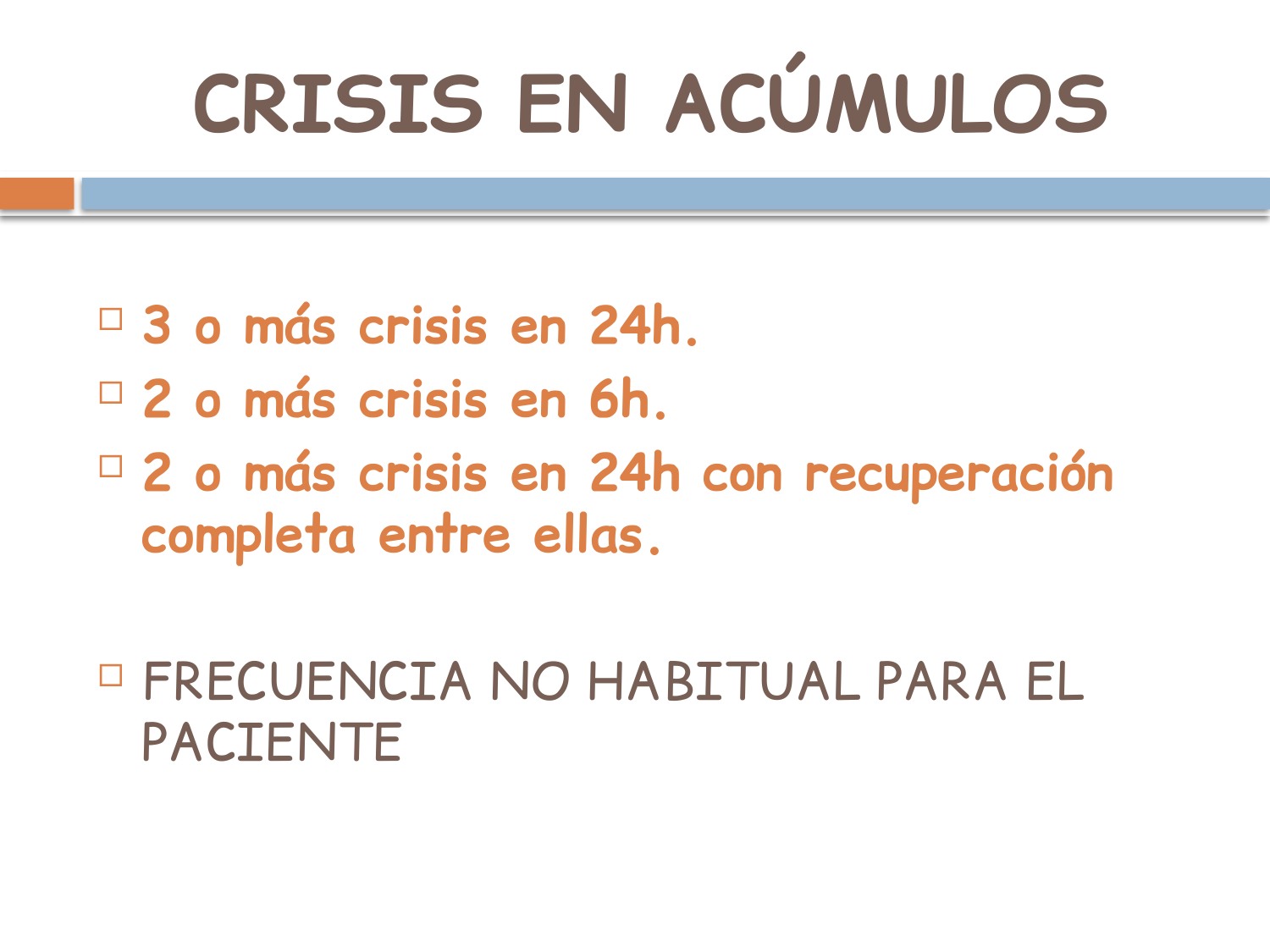

# CRISIS EN ACÚMULOS
3 o más crisis en 24h.
2 o más crisis en 6h.
2 o más crisis en 24h con recuperación completa entre ellas.

FRECUENCIA NO HABITUAL PARA EL PACIENTE